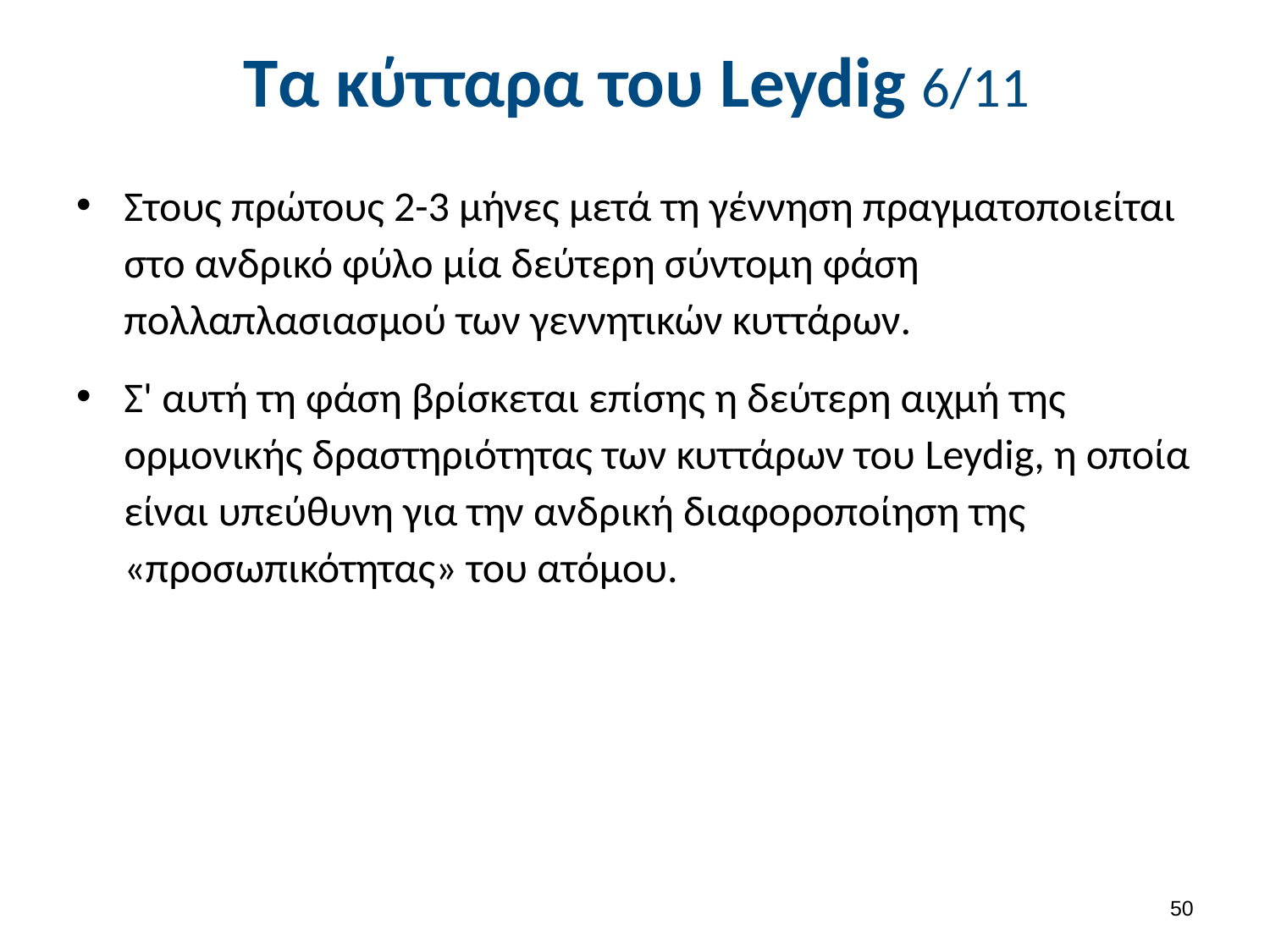

# Τα κύτταρα του Leydig 6/11
Στους πρώτους 2-3 μήνες μετά τη γέννηση πραγματοποιείται στο ανδρικό φύλο μία δεύτερη σύντομη φάση πολλαπλασιασμού των γεννητικών κυττάρων.
Σ' αυτή τη φάση βρίσκεται επίσης η δεύτερη αιχμή της ορμονικής δραστηριότητας των κυττάρων του Leydig, η οποία είναι υπεύθυνη για την ανδρική διαφοροποίηση της «προσωπικότητας» του ατόμου.
50